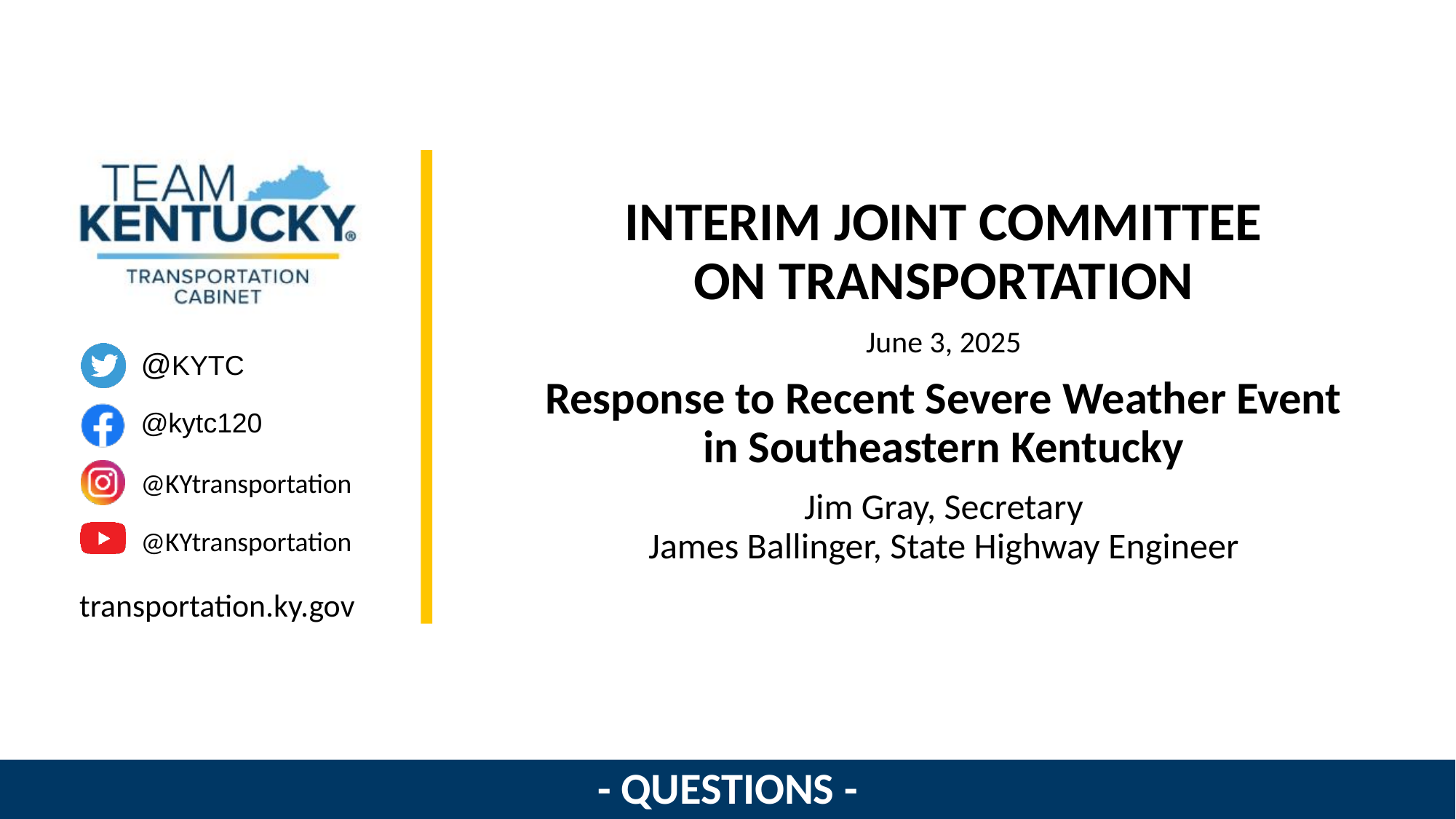

INTERIM JOINT COMMITTEE
ON TRANSPORTATION
June 3, 2025
Response to Recent Severe Weather Event
in Southeastern Kentucky
Jim Gray, Secretary
James Ballinger, State Highway Engineer
- QUESTIONS -